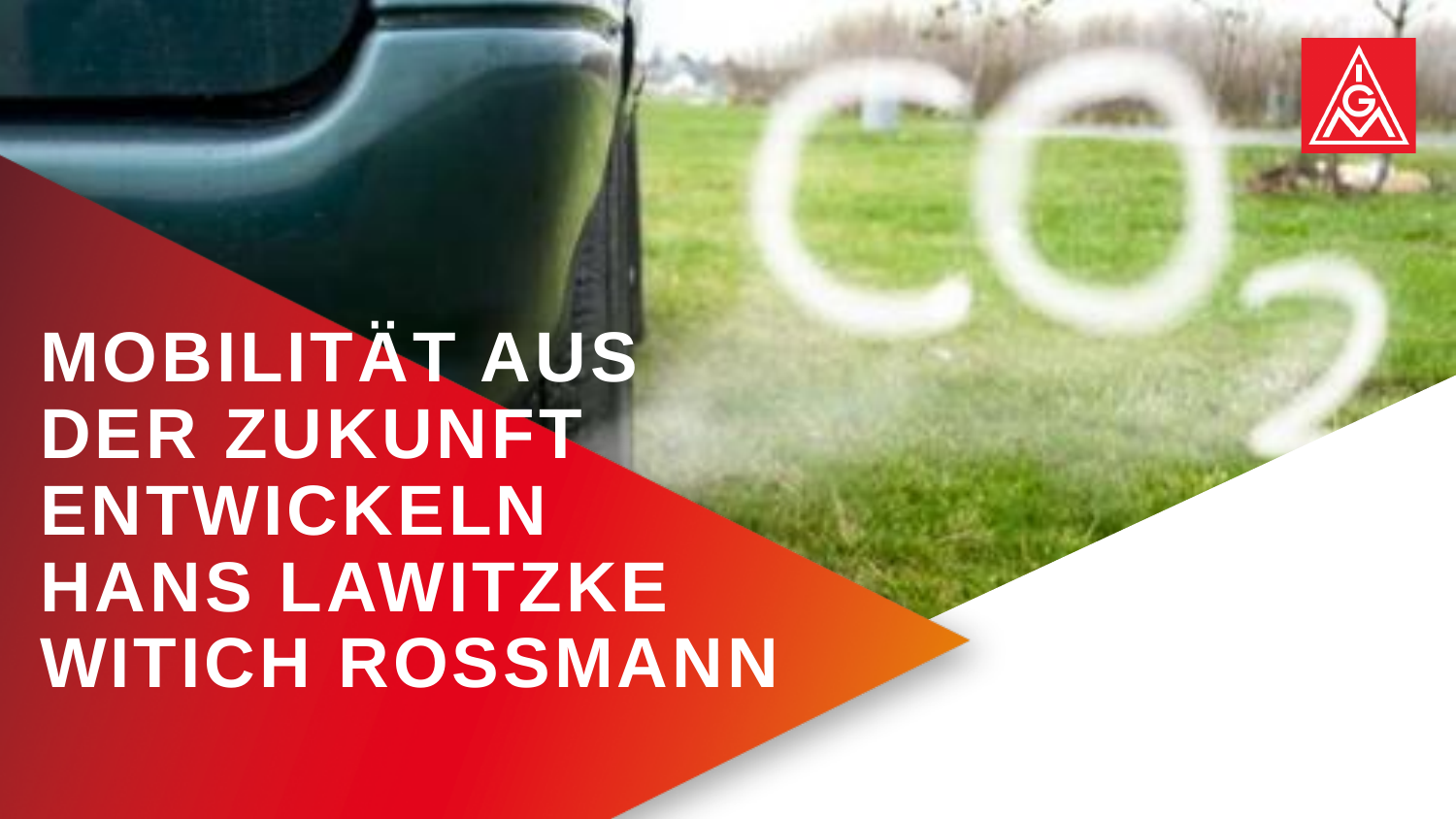

Mobilität aus der Zukunft entwickeln
Hans Lawitzke
Witich Rossmann